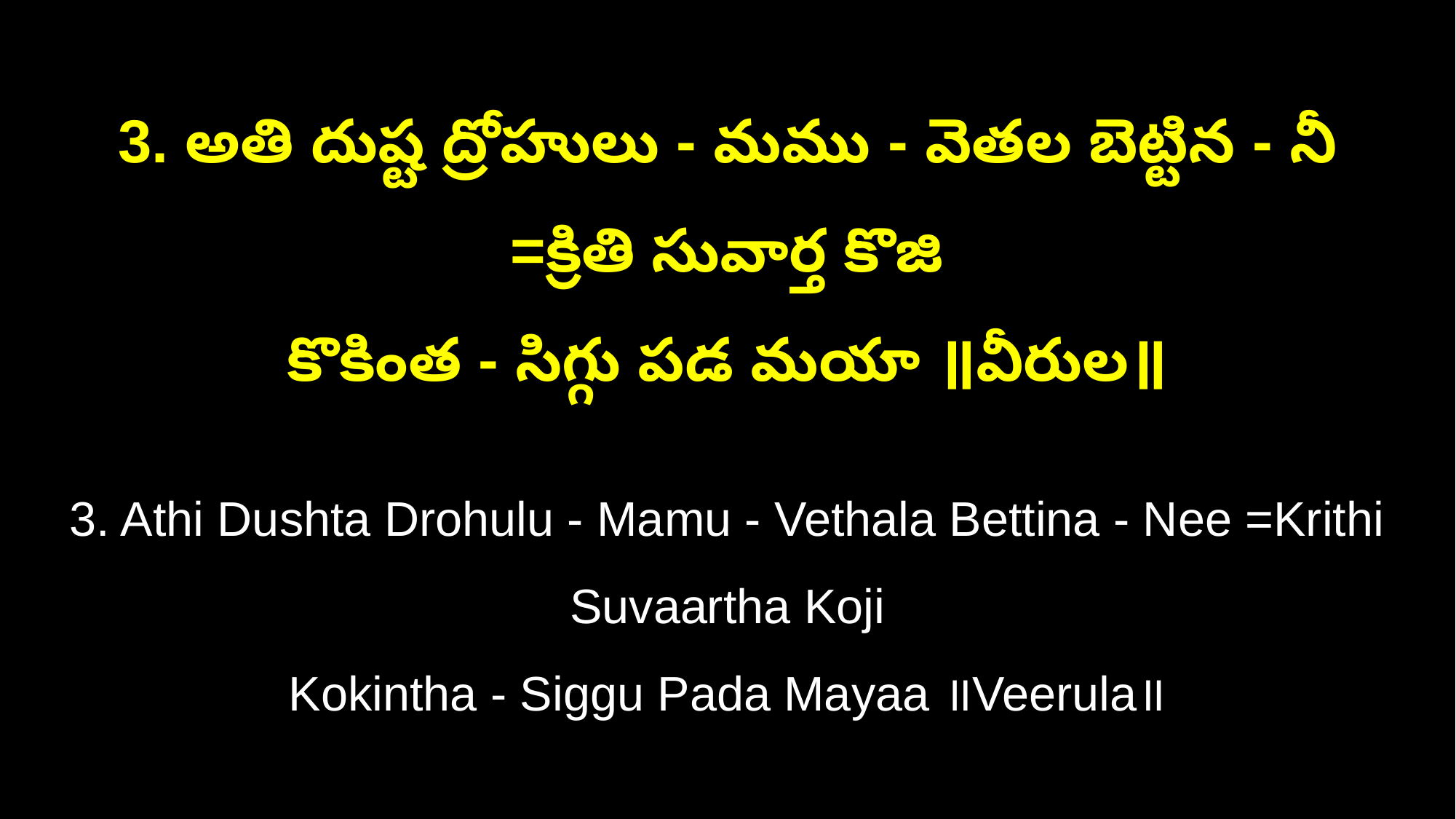

3. అతి దుష్ట ద్రోహులు - మము - వెతల బెట్టిన - నీ =క్రితి సువార్త కొజి
కొకింత - సిగ్గు పడ మయా ॥వీరుల॥
3. Athi Dushta Drohulu - Mamu - Vethala Bettina - Nee =Krithi Suvaartha Koji
Kokintha - Siggu Pada Mayaa ॥Veerula॥